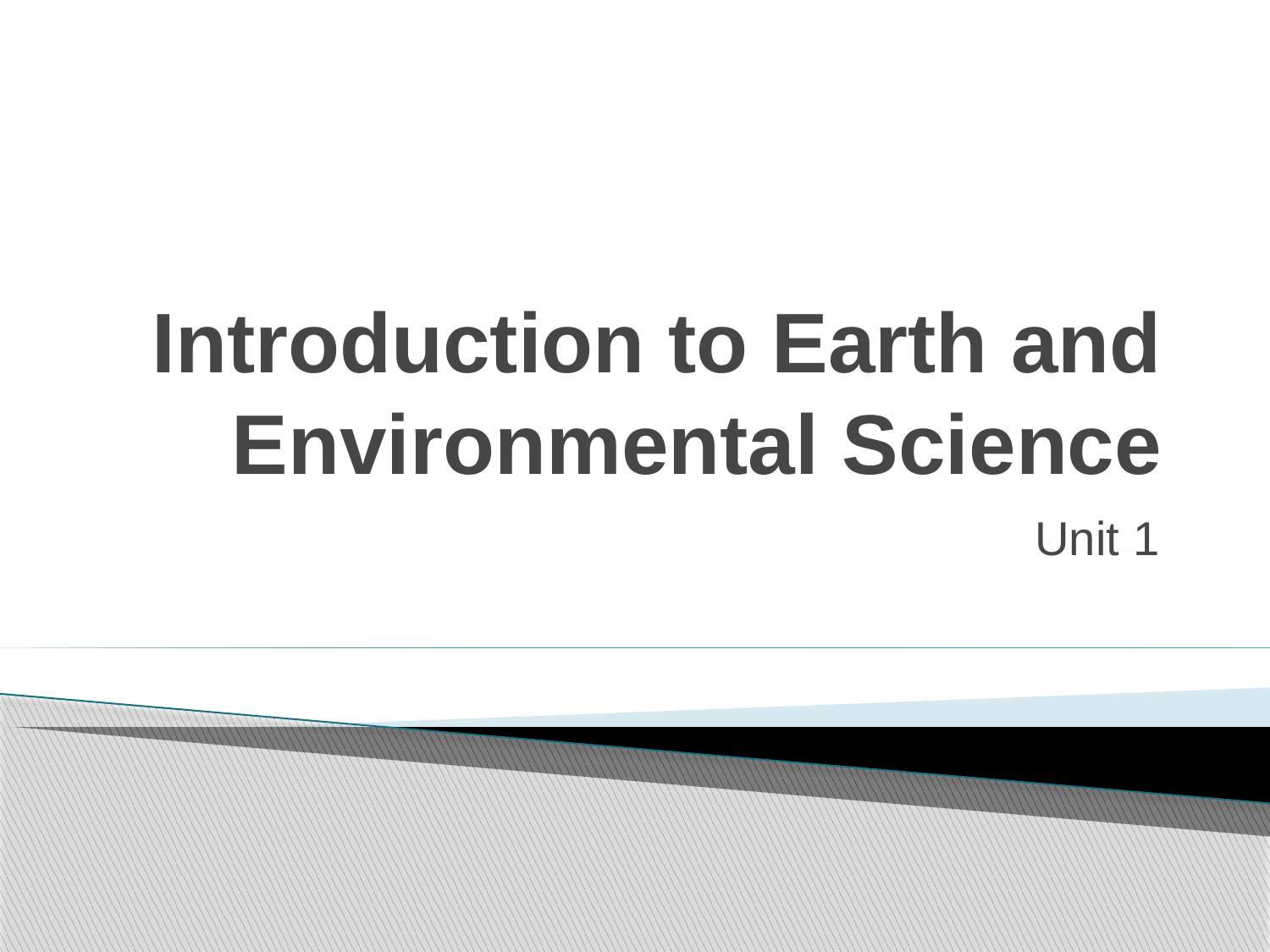

# Introduction to Earth and Environmental Science
Unit 1